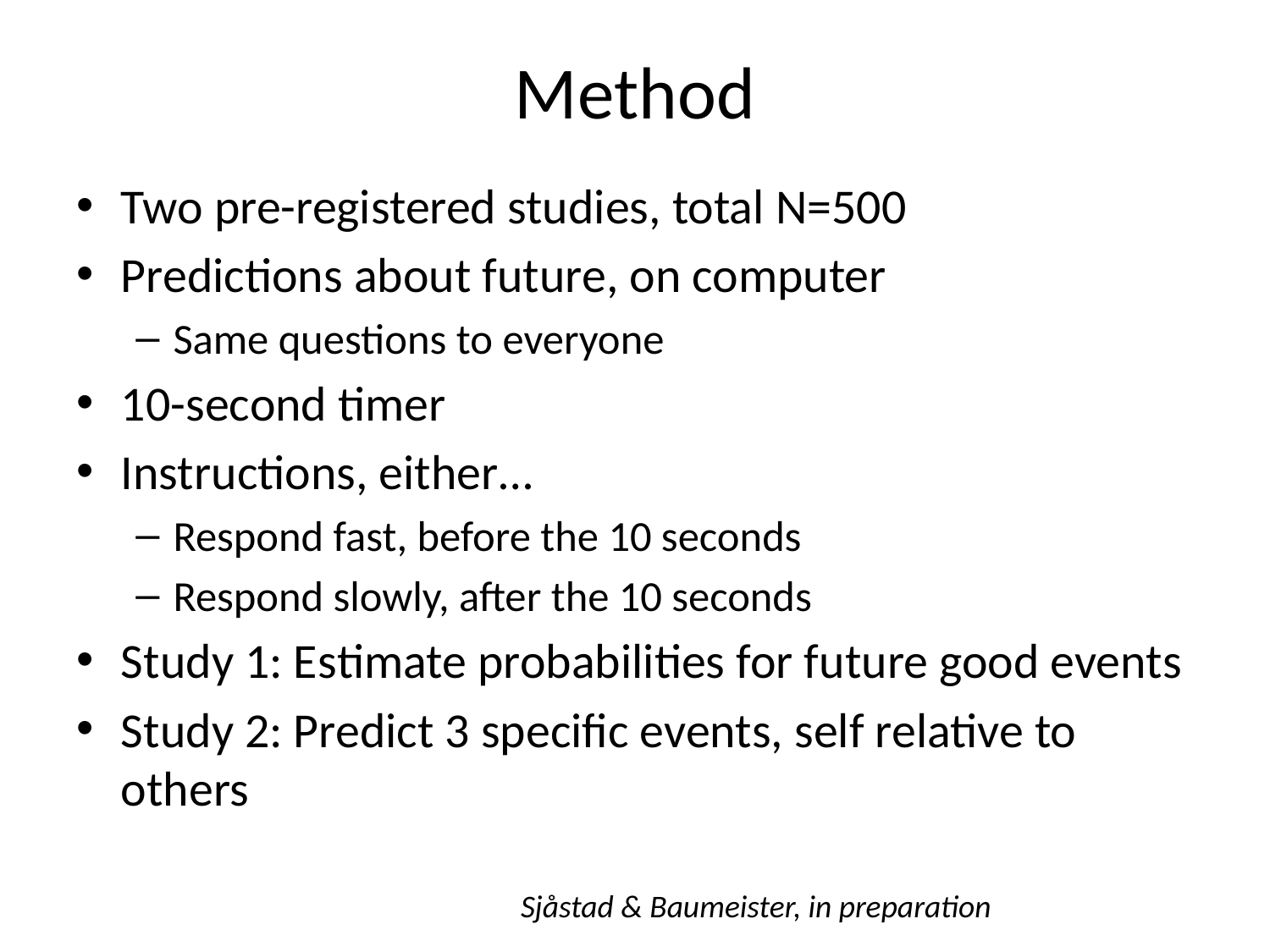

# Method
Two pre-registered studies, total N=500
Predictions about future, on computer
Same questions to everyone
10-second timer
Instructions, either…
Respond fast, before the 10 seconds
Respond slowly, after the 10 seconds
Study 1: Estimate probabilities for future good events
Study 2: Predict 3 specific events, self relative to others
Sjåstad & Baumeister, in preparation